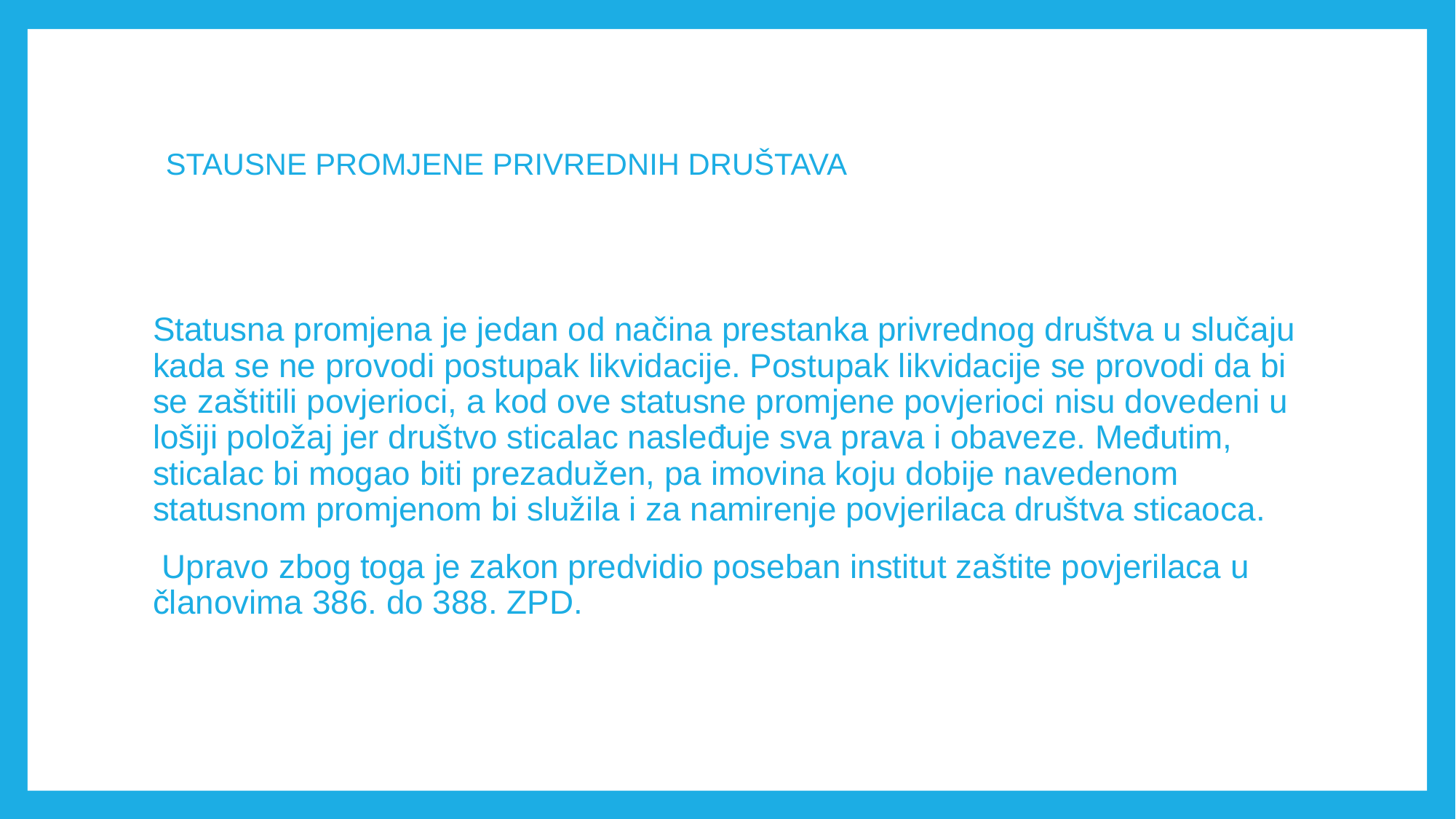

# STAUSNE PROMJENE PRIVREDNIH DRUŠTAVA

Statusna promjena je jedan od načina prestanka privrednog društva u slučaju kada se ne provodi postupak likvidacije. Postupak likvidacije se provodi da bi se zaštitili povjerioci, a kod ove statusne promjene povjerioci nisu dovedeni u lošiji položaj jer društvo sticalac nasleđuje sva prava i obaveze. Međutim, sticalac bi mogao biti prezadužen, pa imovina koju dobije navedenom statusnom promjenom bi služila i za namirenje povjerilaca društva sticaoca.
 Upravo zbog toga je zakon predvidio poseban institut zaštite povjerilaca u članovima 386. do 388. ZPD.